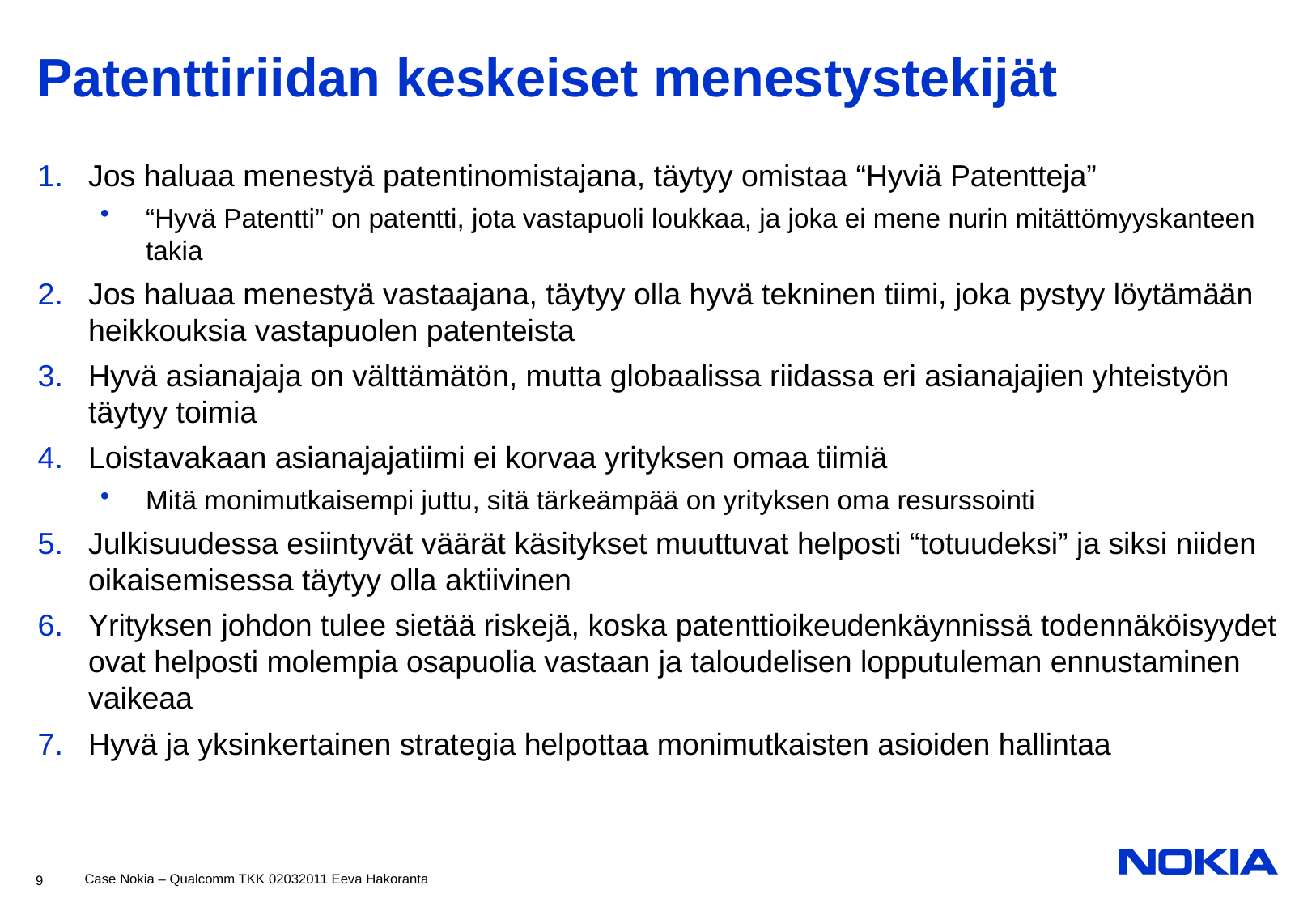

# Patenttiriidan keskeiset menestystekijät
Jos haluaa menestyä patentinomistajana, täytyy omistaa “Hyviä Patentteja”
“Hyvä Patentti” on patentti, jota vastapuoli loukkaa, ja joka ei mene nurin mitättömyyskanteen takia
Jos haluaa menestyä vastaajana, täytyy olla hyvä tekninen tiimi, joka pystyy löytämään heikkouksia vastapuolen patenteista
Hyvä asianajaja on välttämätön, mutta globaalissa riidassa eri asianajajien yhteistyön täytyy toimia
Loistavakaan asianajajatiimi ei korvaa yrityksen omaa tiimiä
Mitä monimutkaisempi juttu, sitä tärkeämpää on yrityksen oma resurssointi
Julkisuudessa esiintyvät väärät käsitykset muuttuvat helposti “totuudeksi” ja siksi niiden oikaisemisessa täytyy olla aktiivinen
Yrityksen johdon tulee sietää riskejä, koska patenttioikeudenkäynnissä todennäköisyydet ovat helposti molempia osapuolia vastaan ja taloudelisen lopputuleman ennustaminen vaikeaa
Hyvä ja yksinkertainen strategia helpottaa monimutkaisten asioiden hallintaa
9
Case Nokia – Qualcomm TKK 02032011 Eeva Hakoranta